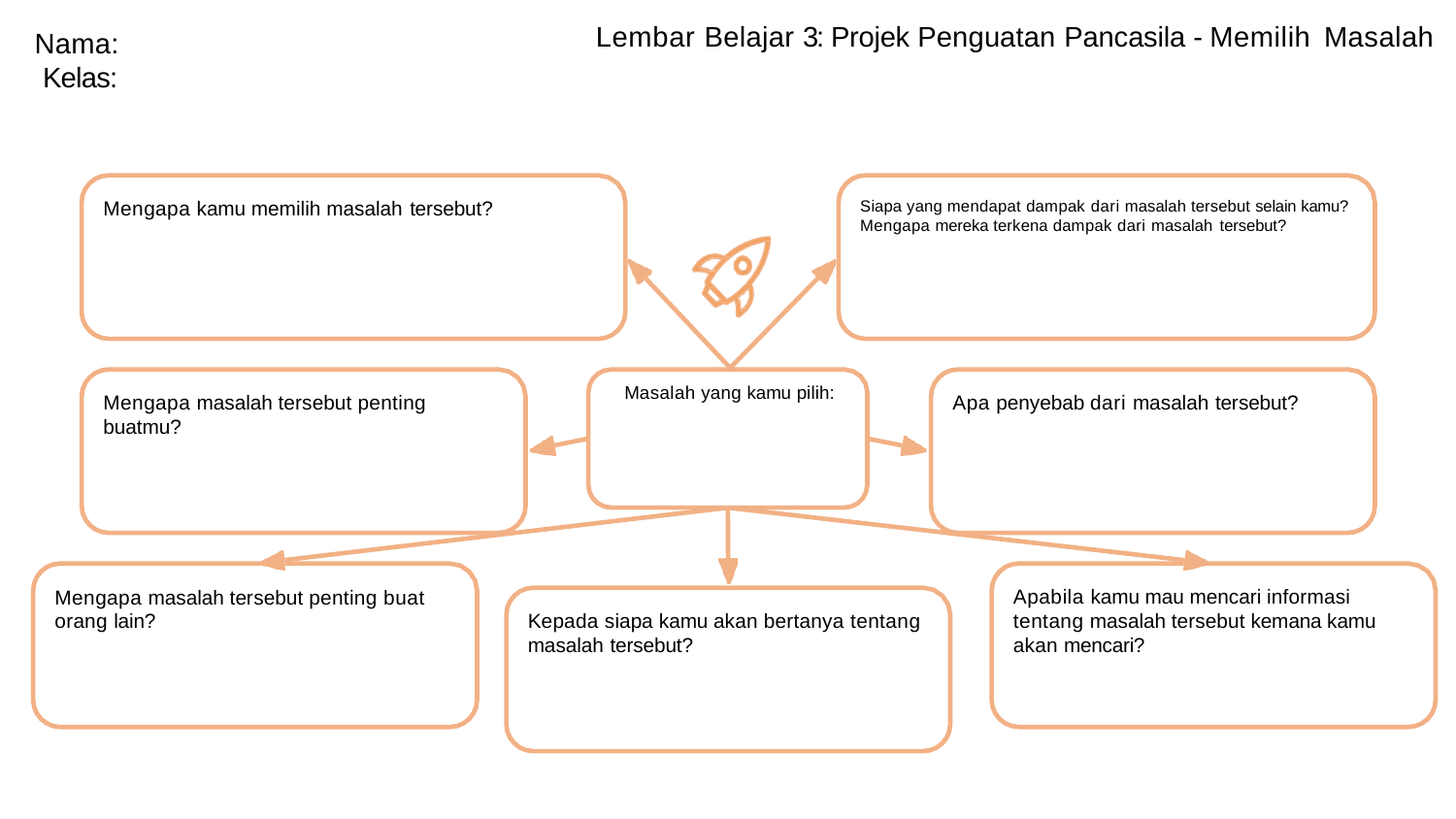

# Lembar Belajar 3: Projek Penguatan Pancasila - Memilih Masalah
Nama:  Kelas:

Mengapa kamu memilih masalah tersebut?
Siapa yang mendapat dampak dari masalah tersebut selain kamu?  Mengapa mereka terkena dampak dari masalah tersebut?

Masalah yang kamu pilih:
Mengapa masalah tersebut penting  buatmu?
Apa penyebab dari masalah tersebut?

Mengapa masalah tersebut penting buat  orang lain?
Apabila kamu mau mencari informasi  tentang masalah tersebut kemana kamu  akan mencari?

Kepada siapa kamu akan bertanya tentang  masalah tersebut?